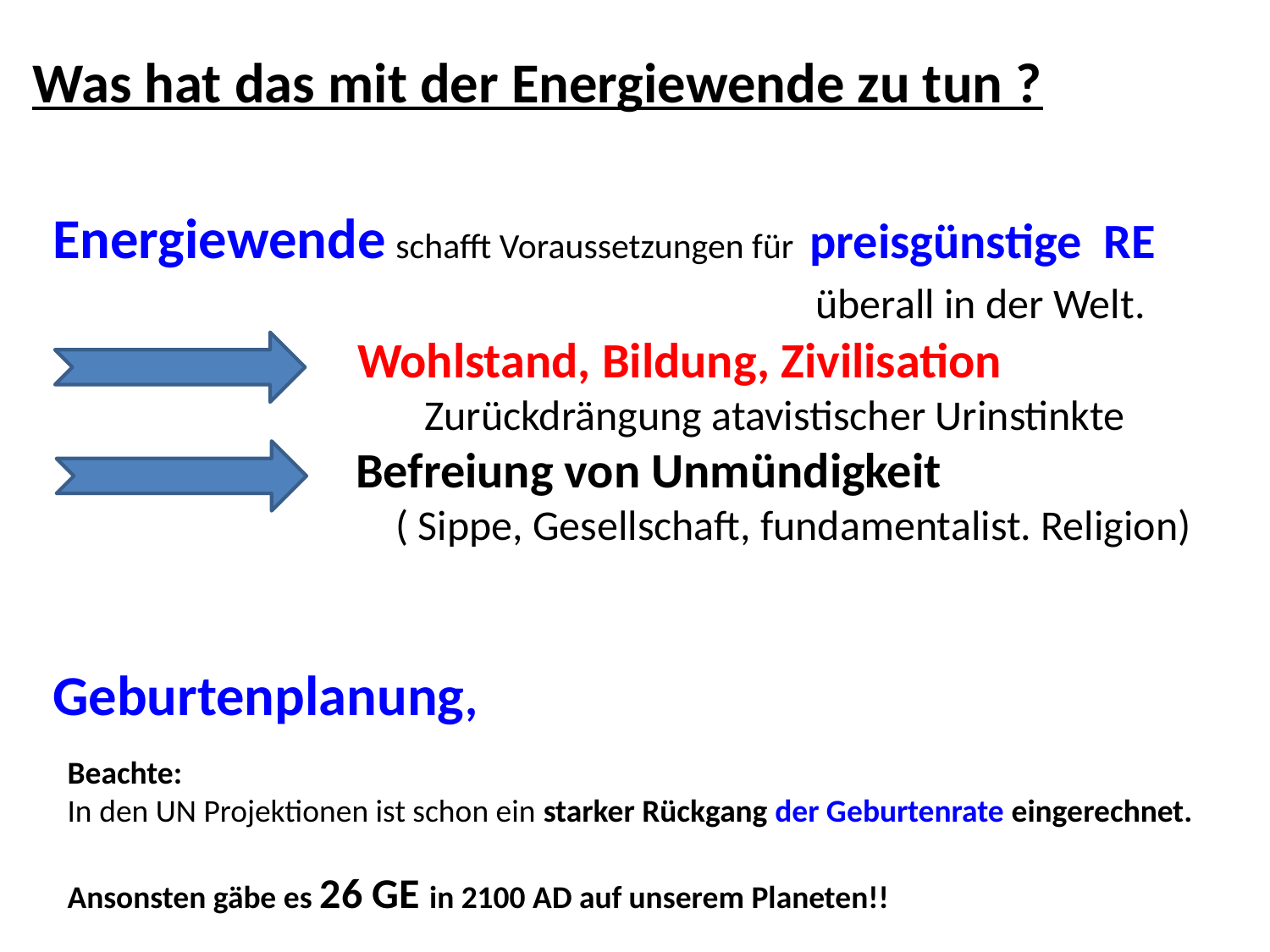

Was hat das mit der Energiewende zu tun ?
Energiewende schafft Voraussetzungen für  preisgünstige  RE
                                                                    überall in der Welt.
                                Wohlstand, Bildung, Zivilisation
                                       Zurückdrängung atavistischer Urinstinkte
                           Befreiung von Unmündigkeit
                                    ( Sippe, Gesellschaft, fundamentalist. Religion)

Geburtenplanung,

Beachte:
In den UN Projektionen ist schon ein starker Rückgang der Geburtenrate eingerechnet.

Ansonsten gäbe es 26 GE in 2100 AD auf unserem Planeten!!